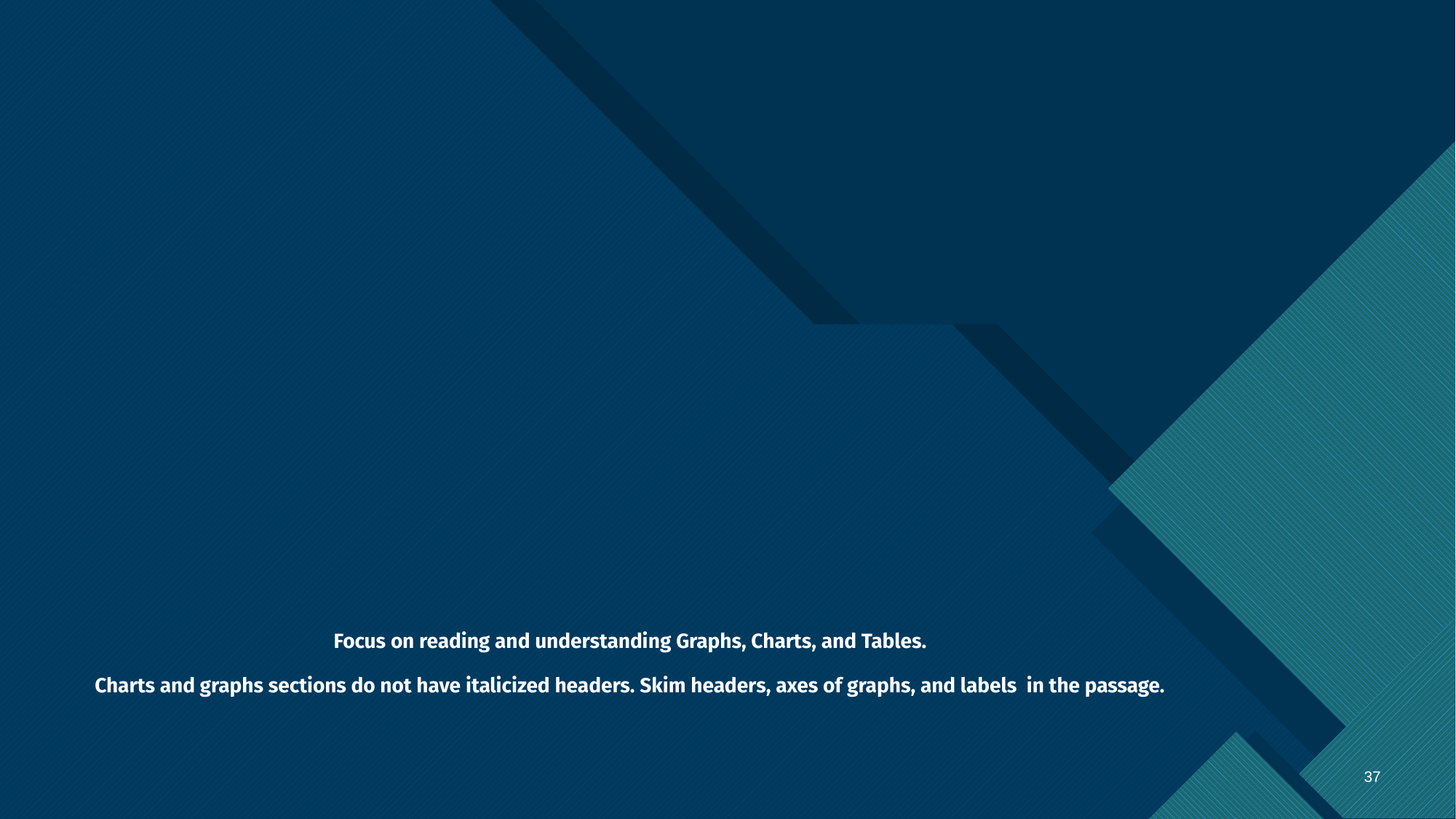

# Focus on reading and understanding Graphs, Charts, and Tables. Charts and graphs sections do not have italicized headers. Skim headers, axes of graphs, and labels  in the passage.
37